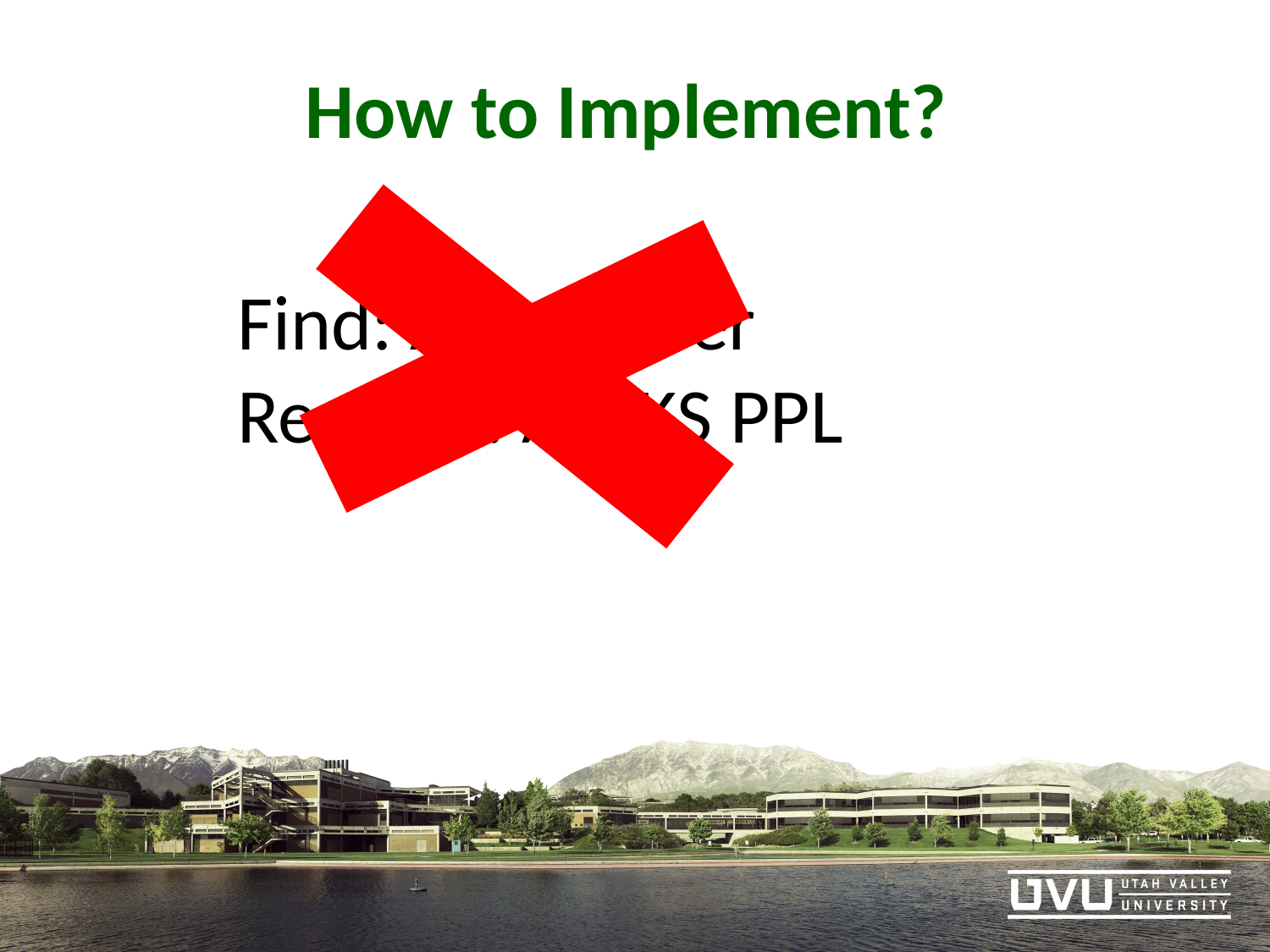

# How to Implement?
Find: Accuplacer
Replace: ALEKS PPL